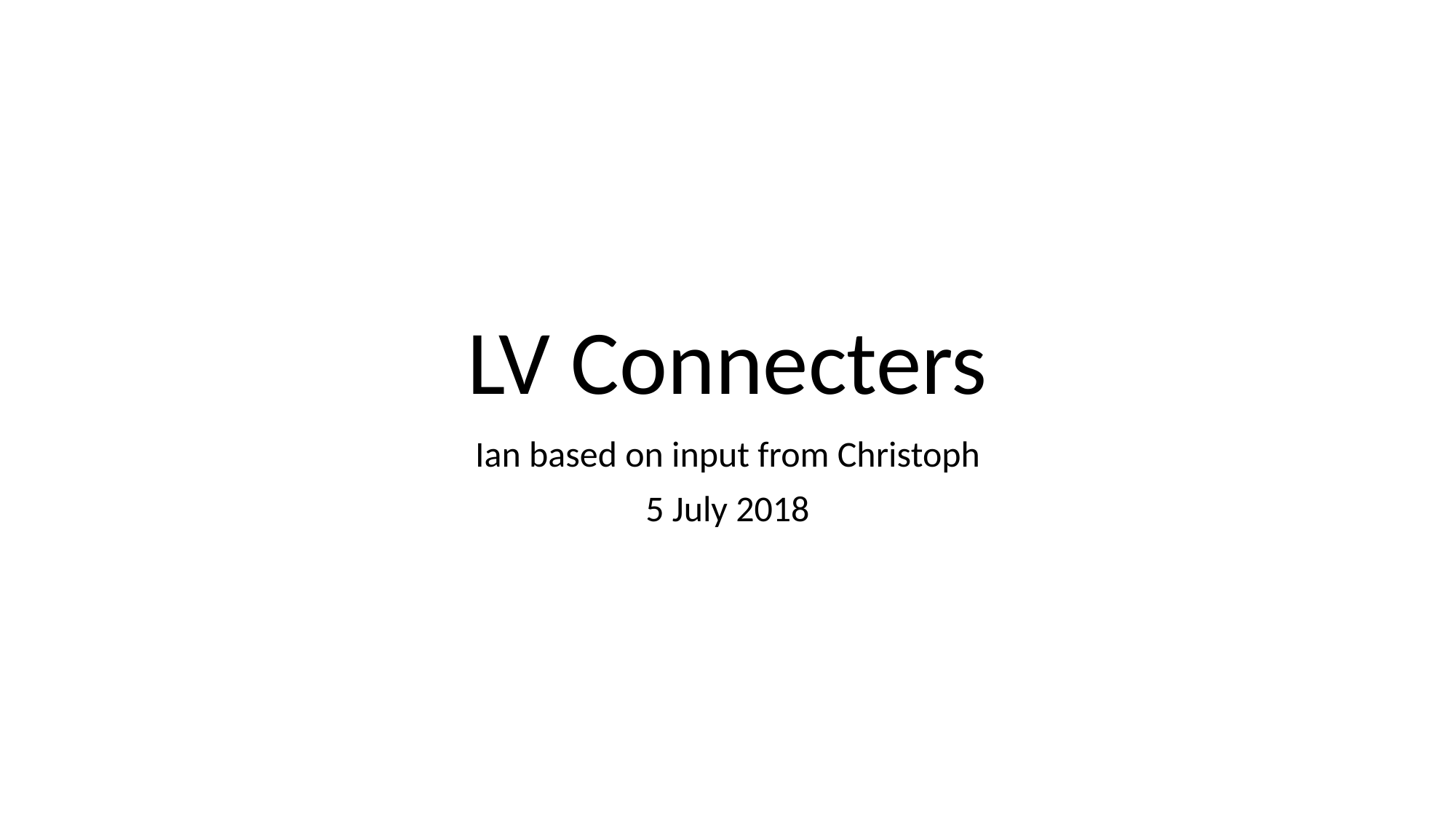

# LV Connecters
Ian based on input from Christoph
5 July 2018